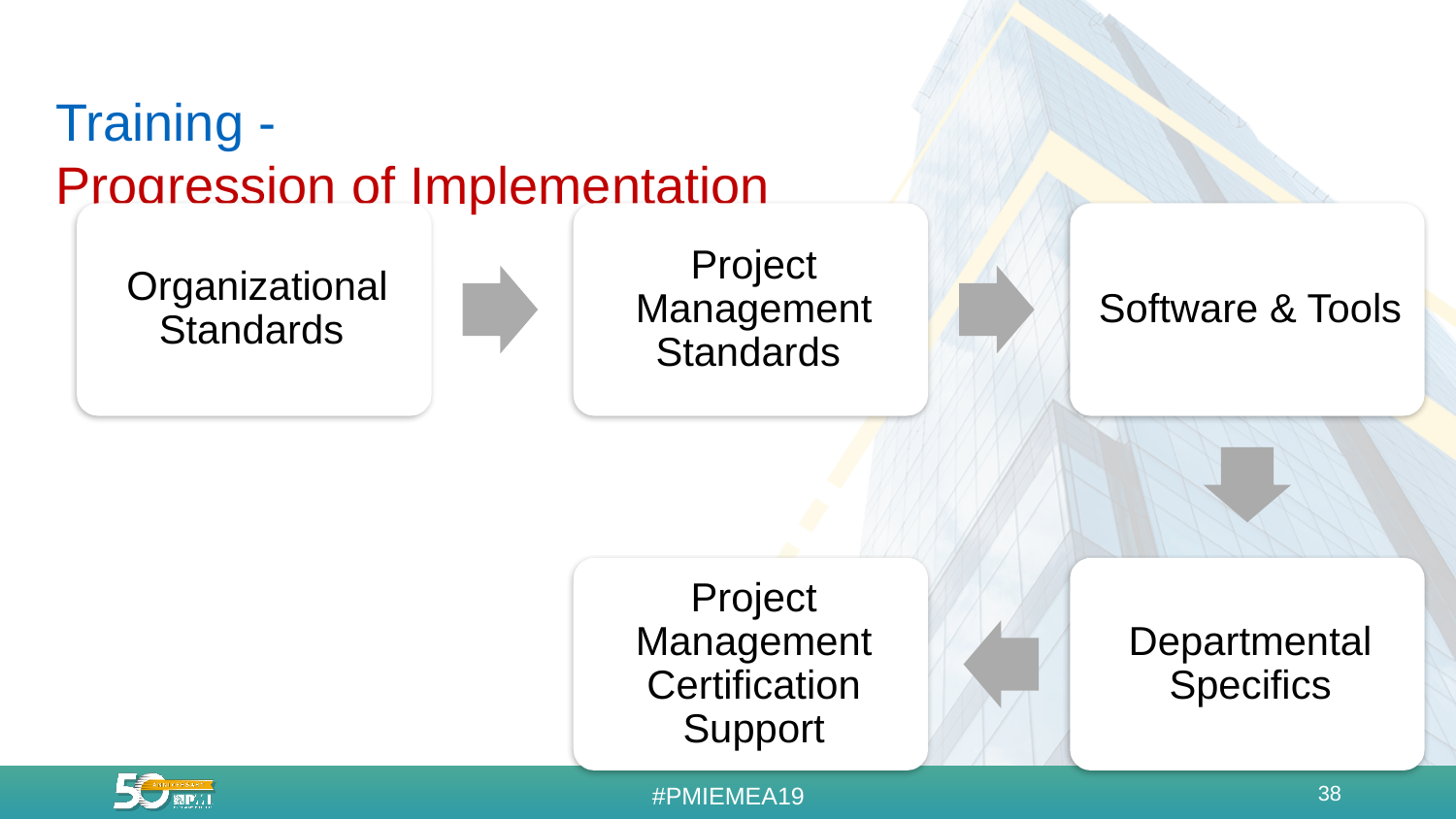

# Training - Progression of Implementation
Organizational Standards

Project Management Standards

Software & Tools

Departmental Specifics

Project Management Certification Support
38